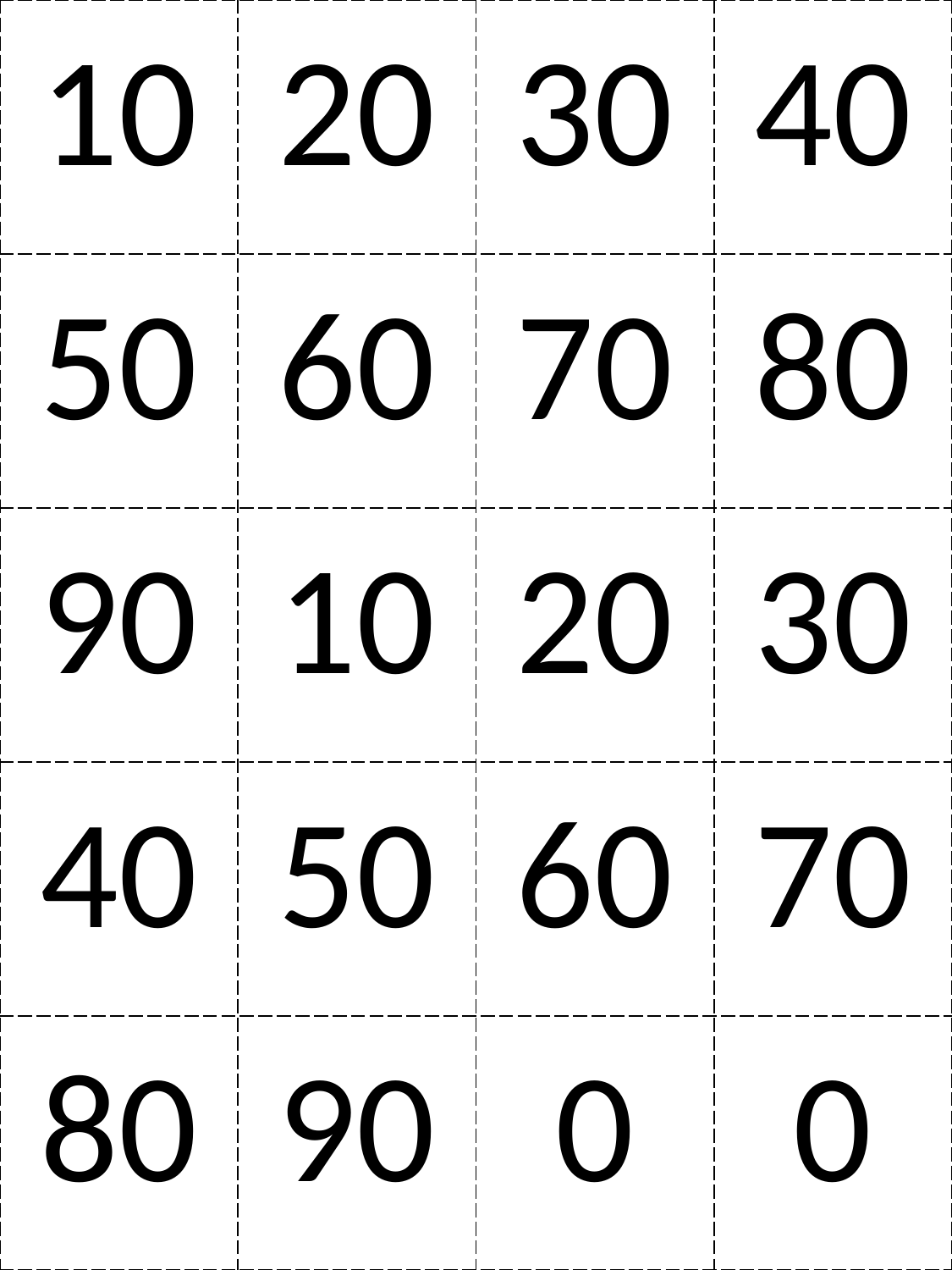

| 10 | 20 | 30 | 40 |
| --- | --- | --- | --- |
| 50 | 60 | 70 | 80 |
| 90 | 10 | 20 | 30 |
| 40 | 50 | 60 | 70 |
| 80 | 90 | 0 | 0 |